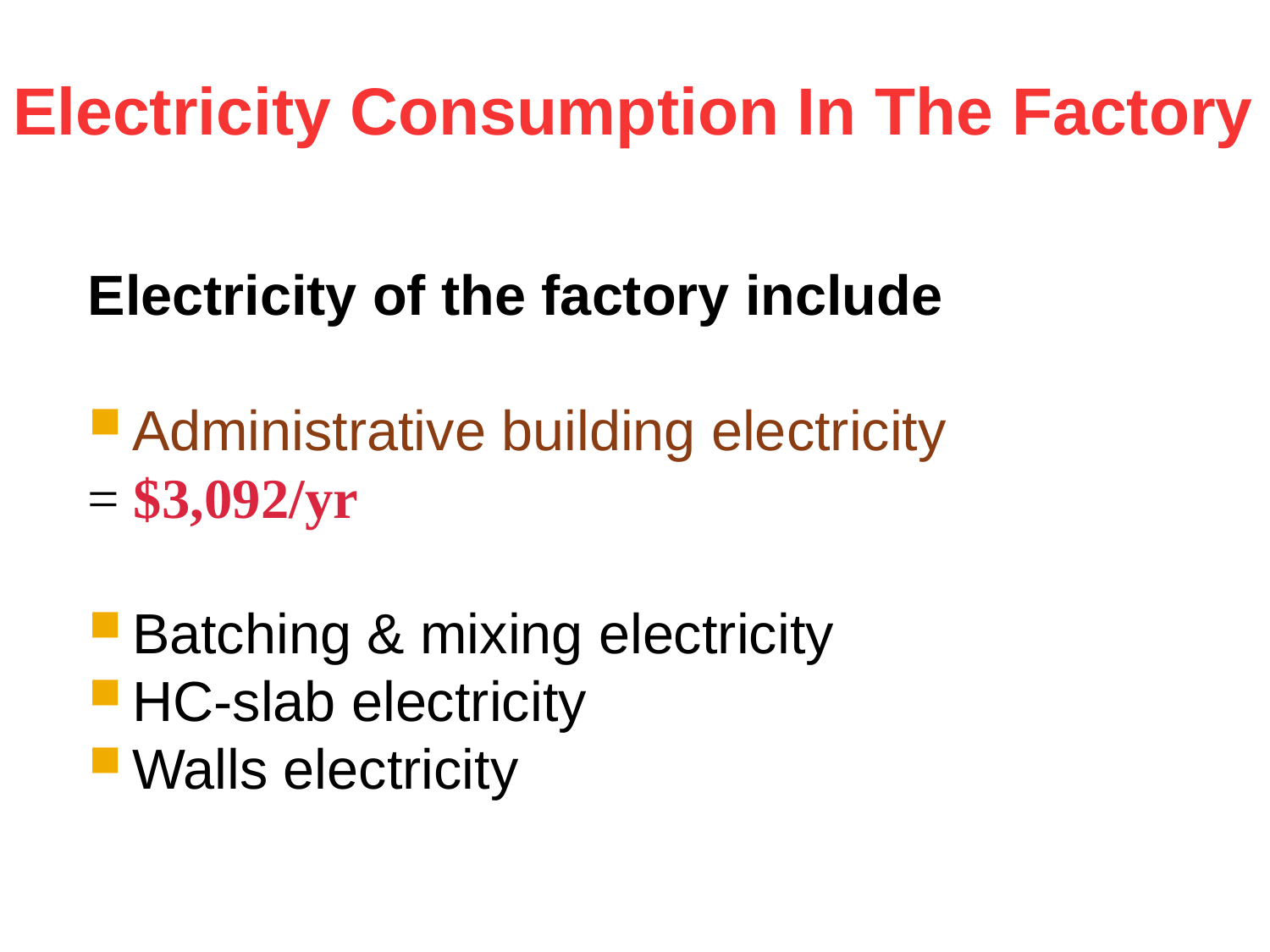

# Electricity Consumption In The Factory
Electricity of the factory include

Administrative building electricity
= $3,092/yr

Batching & mixing electricity
HC-slab electricity
Walls electricity